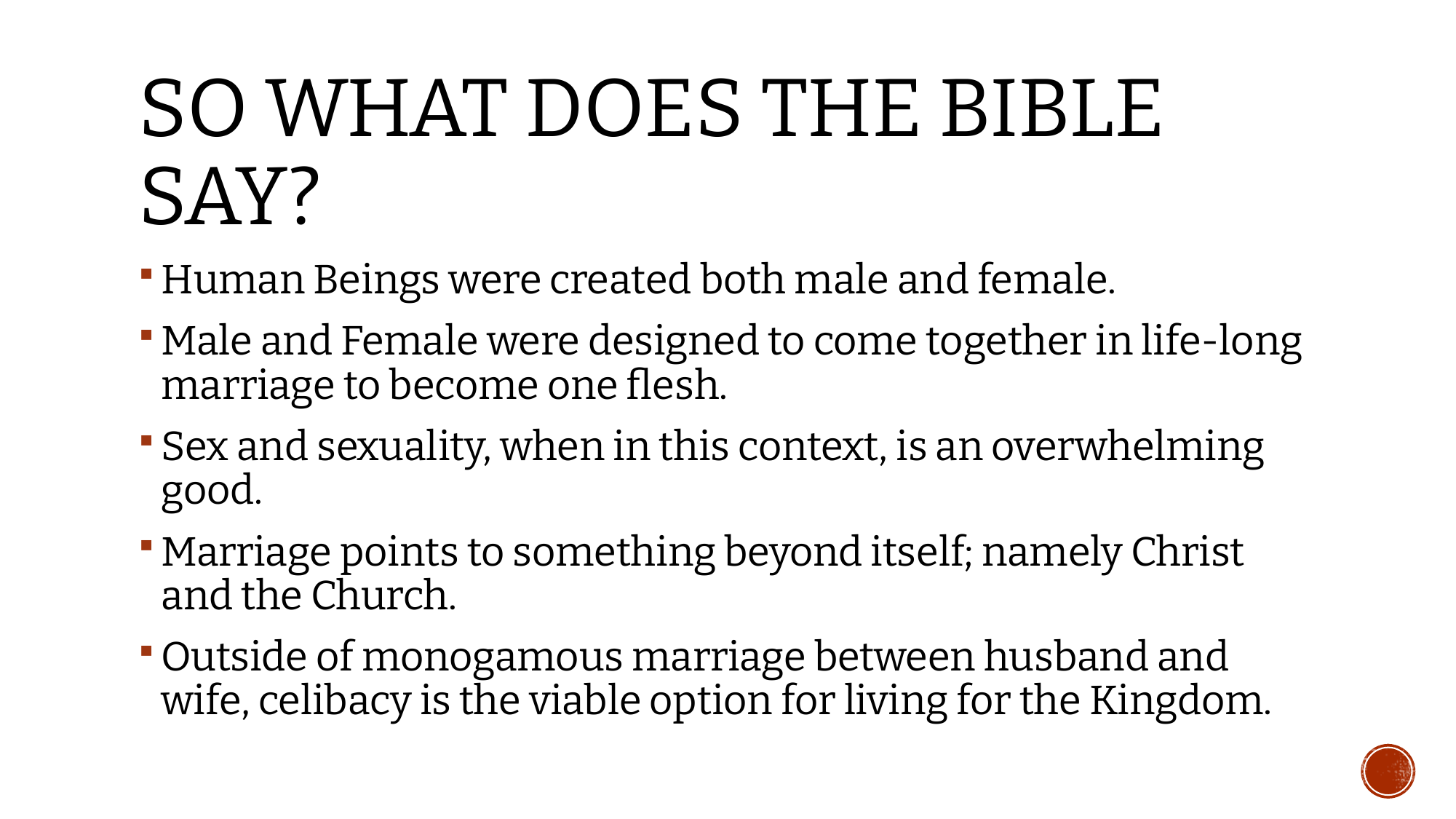

# So What Does the Bible Say?
Human Beings were created both male and female.
Male and Female were designed to come together in life-long marriage to become one flesh.
Sex and sexuality, when in this context, is an overwhelming good.
Marriage points to something beyond itself; namely Christ and the Church.
Outside of monogamous marriage between husband and wife, celibacy is the viable option for living for the Kingdom.